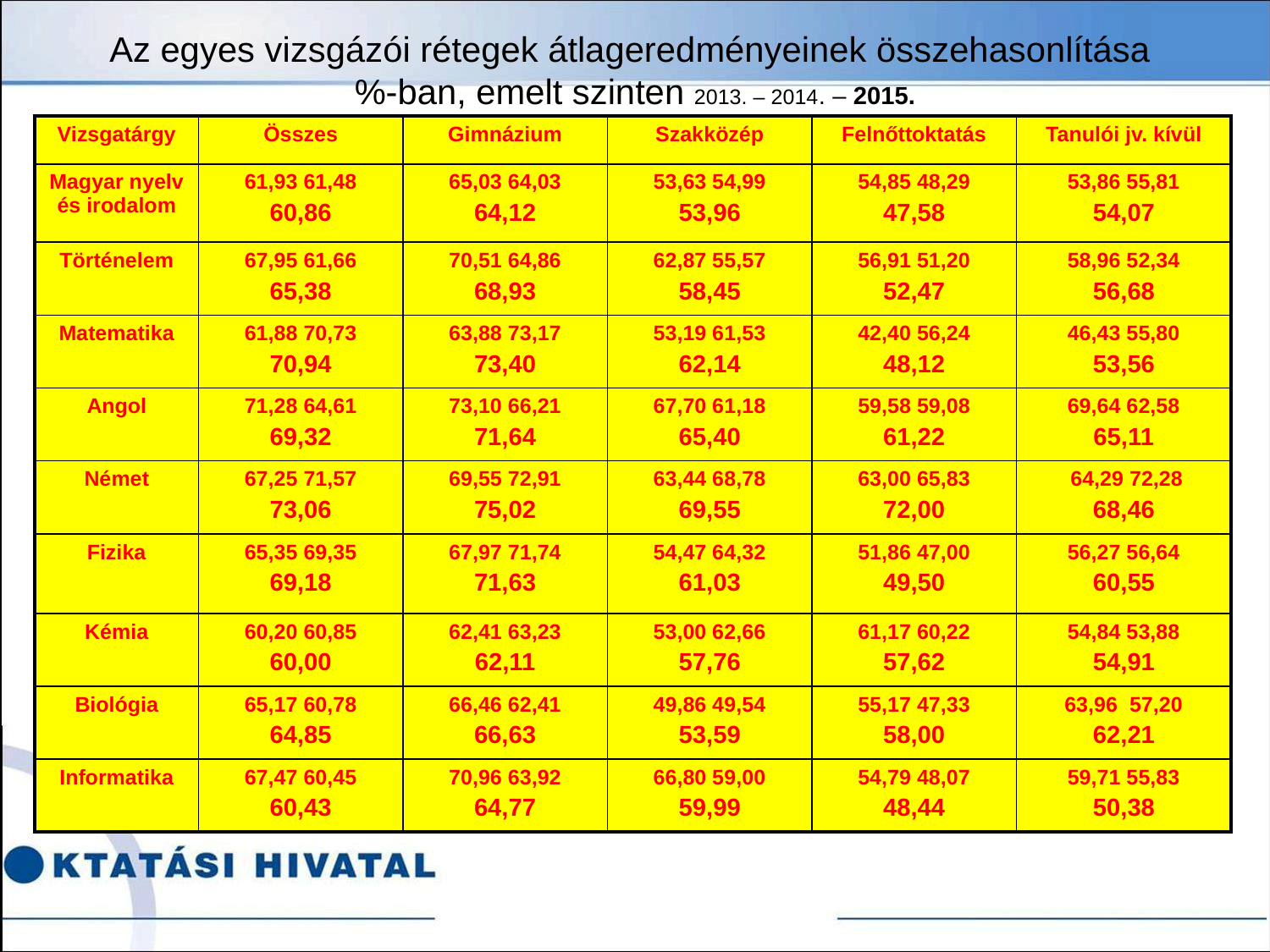

# Az egyes vizsgázói rétegek átlageredményeinek összehasonlítása %-ban, emelt szinten 2013. – 2014. – 2015.
| Vizsgatárgy | Összes | Gimnázium | Szakközép | Felnőttoktatás | Tanulói jv. kívül |
| --- | --- | --- | --- | --- | --- |
| Magyar nyelv és irodalom | 61,93 61,48 60,86 | 65,03 64,03 64,12 | 53,63 54,99 53,96 | 54,85 48,29 47,58 | 53,86 55,81 54,07 |
| Történelem | 67,95 61,66 65,38 | 70,51 64,86 68,93 | 62,87 55,57 58,45 | 56,91 51,20 52,47 | 58,96 52,34 56,68 |
| Matematika | 61,88 70,73 70,94 | 63,88 73,17 73,40 | 53,19 61,53 62,14 | 42,40 56,24 48,12 | 46,43 55,80 53,56 |
| Angol | 71,28 64,61 69,32 | 73,10 66,21 71,64 | 67,70 61,18 65,40 | 59,58 59,08 61,22 | 69,64 62,58 65,11 |
| Német | 67,25 71,57 73,06 | 69,55 72,91 75,02 | 63,44 68,78 69,55 | 63,00 65,83 72,00 | 64,29 72,28 68,46 |
| Fizika | 65,35 69,35 69,18 | 67,97 71,74 71,63 | 54,47 64,32 61,03 | 51,86 47,00 49,50 | 56,27 56,64 60,55 |
| Kémia | 60,20 60,85 60,00 | 62,41 63,23 62,11 | 53,00 62,66 57,76 | 61,17 60,22 57,62 | 54,84 53,88 54,91 |
| Biológia | 65,17 60,78 64,85 | 66,46 62,41 66,63 | 49,86 49,54 53,59 | 55,17 47,33 58,00 | 63,96 57,20 62,21 |
| Informatika | 67,47 60,45 60,43 | 70,96 63,92 64,77 | 66,80 59,00 59,99 | 54,79 48,07 48,44 | 59,71 55,83 50,38 |